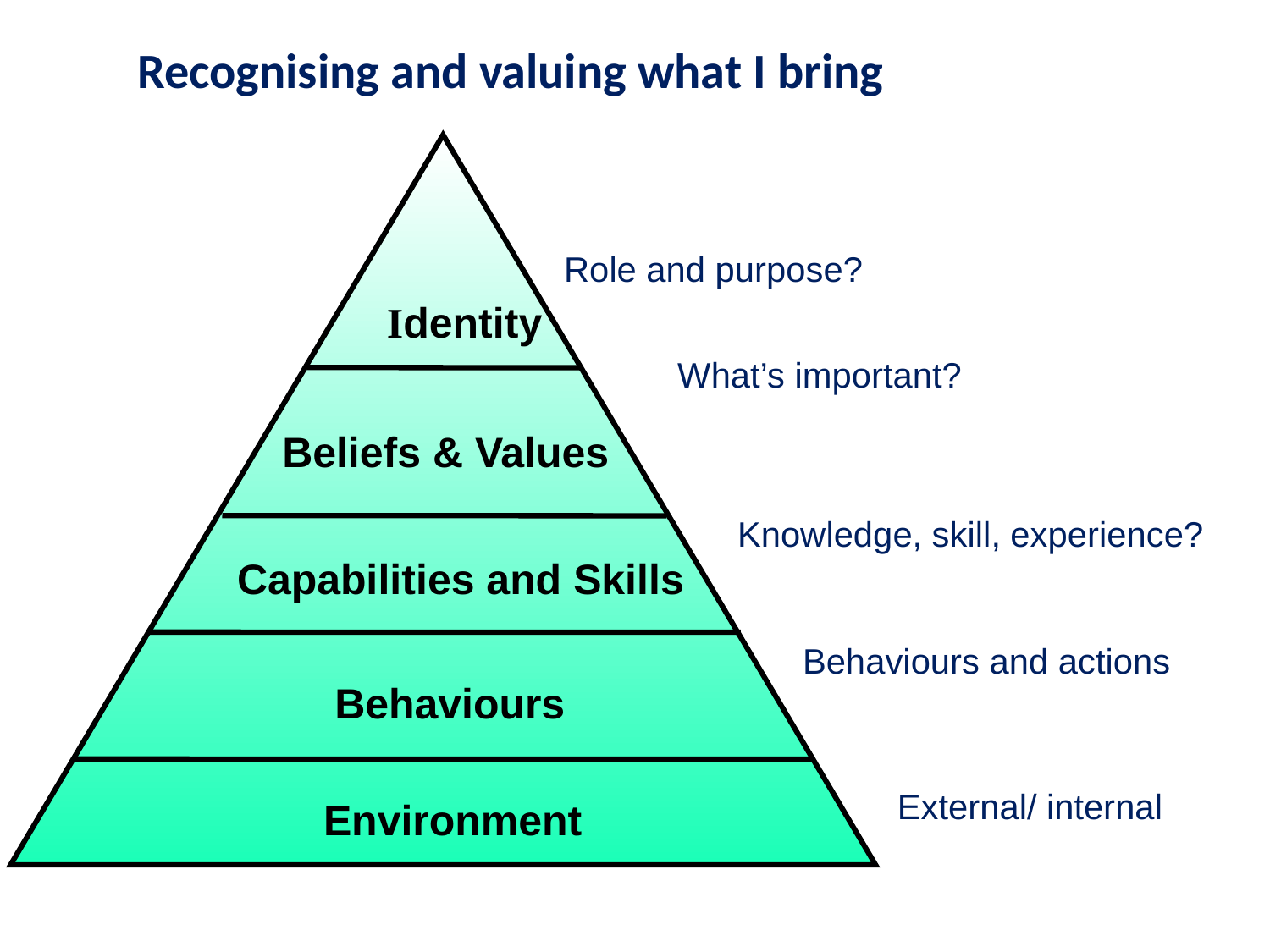

Recognising and valuing what I bring

Role and purpose?
Identity
What’s important?

Beliefs & Values
Knowledge, skill, experience?

Capabilities and Skills

Behaviours and actions
Behaviours

External/ internal

Environment